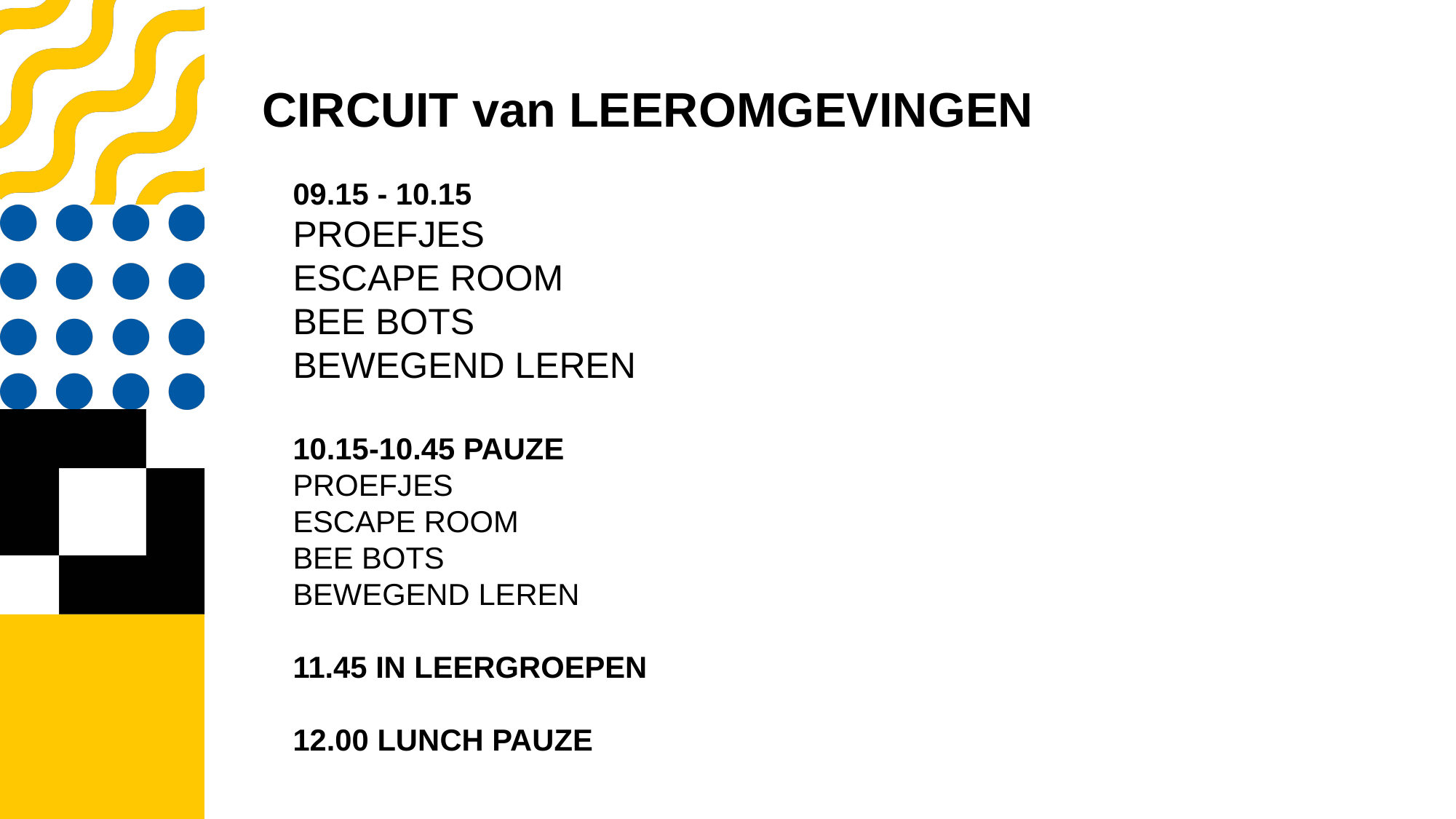

# CIRCUIT van LEEROMGEVINGEN
09.15 - 10.15
PROEFJES
ESCAPE ROOM
BEE BOTS
BEWEGEND LEREN

10.15-10.45 PAUZE
PROEFJES
ESCAPE ROOM
BEE BOTS
BEWEGEND LEREN

11.45 IN LEERGROEPEN

12.00 LUNCH PAUZE